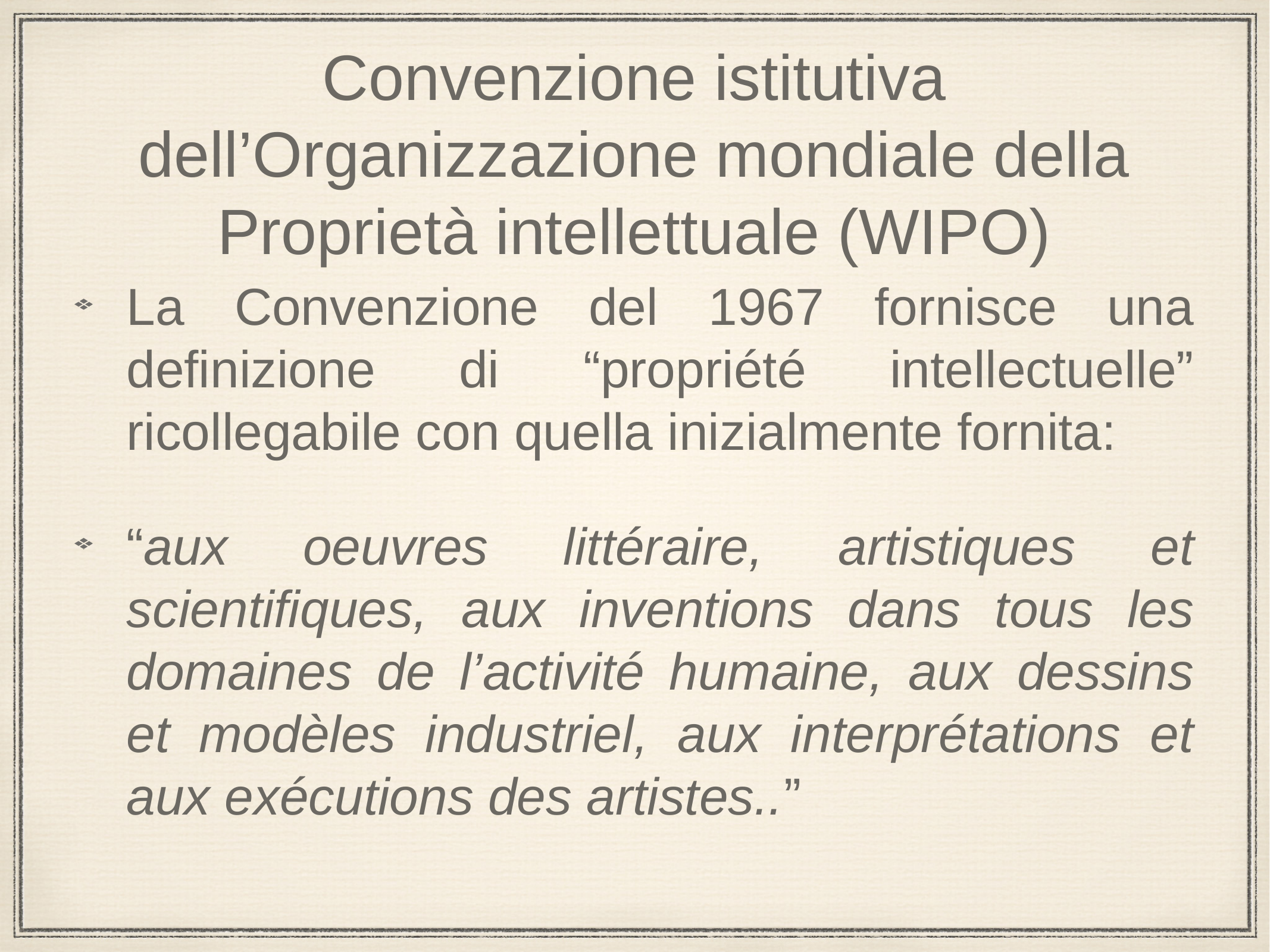

# Convenzione istitutiva dell’Organizzazione mondiale della Proprietà intellettuale (WIPO)
La Convenzione del 1967 fornisce una definizione di “propriété intellectuelle” ricollegabile con quella inizialmente fornita:
“aux oeuvres littéraire, artistiques et scientifiques, aux inventions dans tous les domaines de l’activité humaine, aux dessins et modèles industriel, aux interprétations et aux exécutions des artistes..”